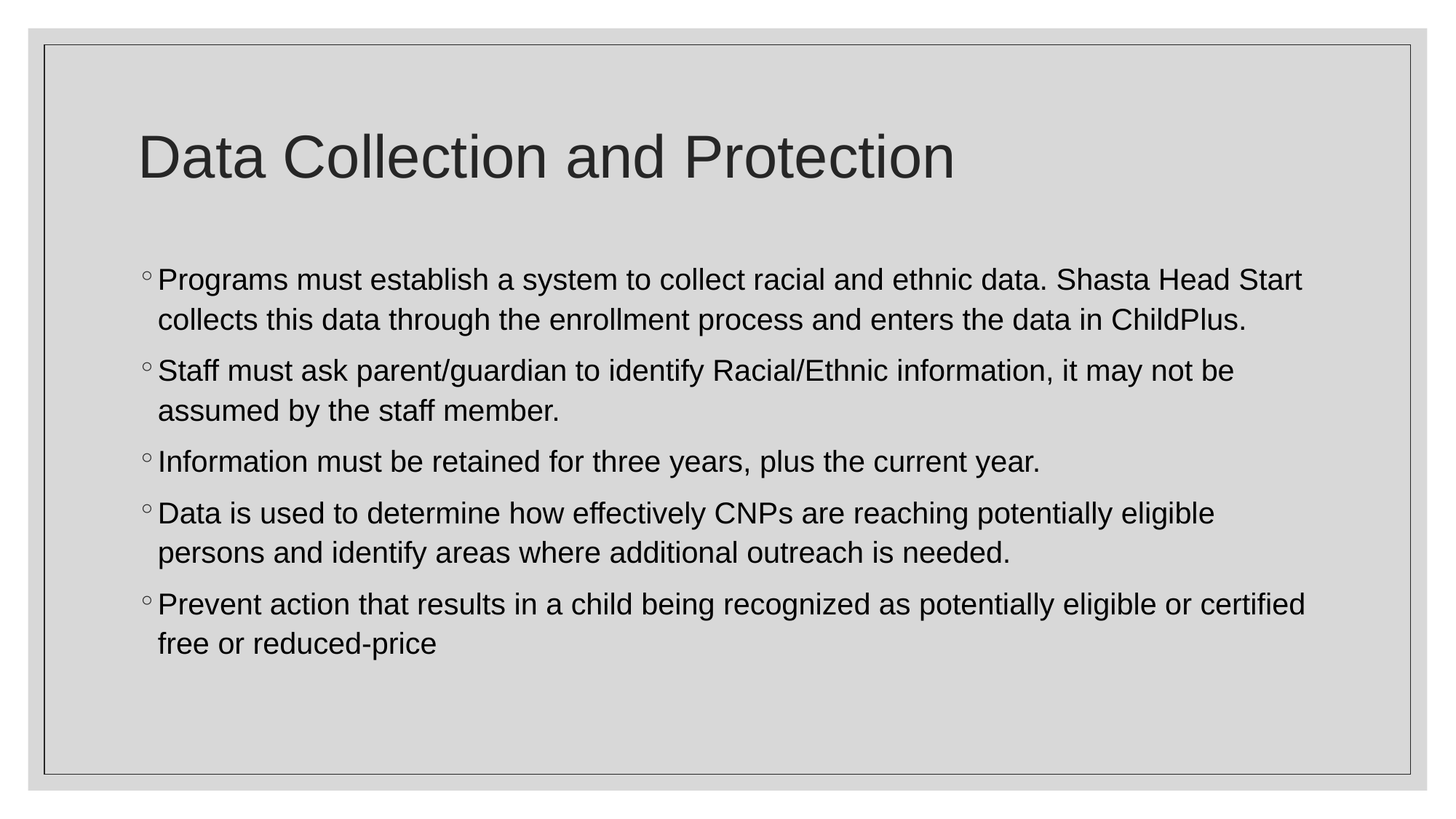

# Data Collection and Protection
Programs must establish a system to collect racial and ethnic data. Shasta Head Start collects this data through the enrollment process and enters the data in ChildPlus.
Staff must ask parent/guardian to identify Racial/Ethnic information, it may not be assumed by the staff member.
Information must be retained for three years, plus the current year.
Data is used to determine how effectively CNPs are reaching potentially eligible persons and identify areas where additional outreach is needed.
Prevent action that results in a child being recognized as potentially eligible or certified free or reduced-price